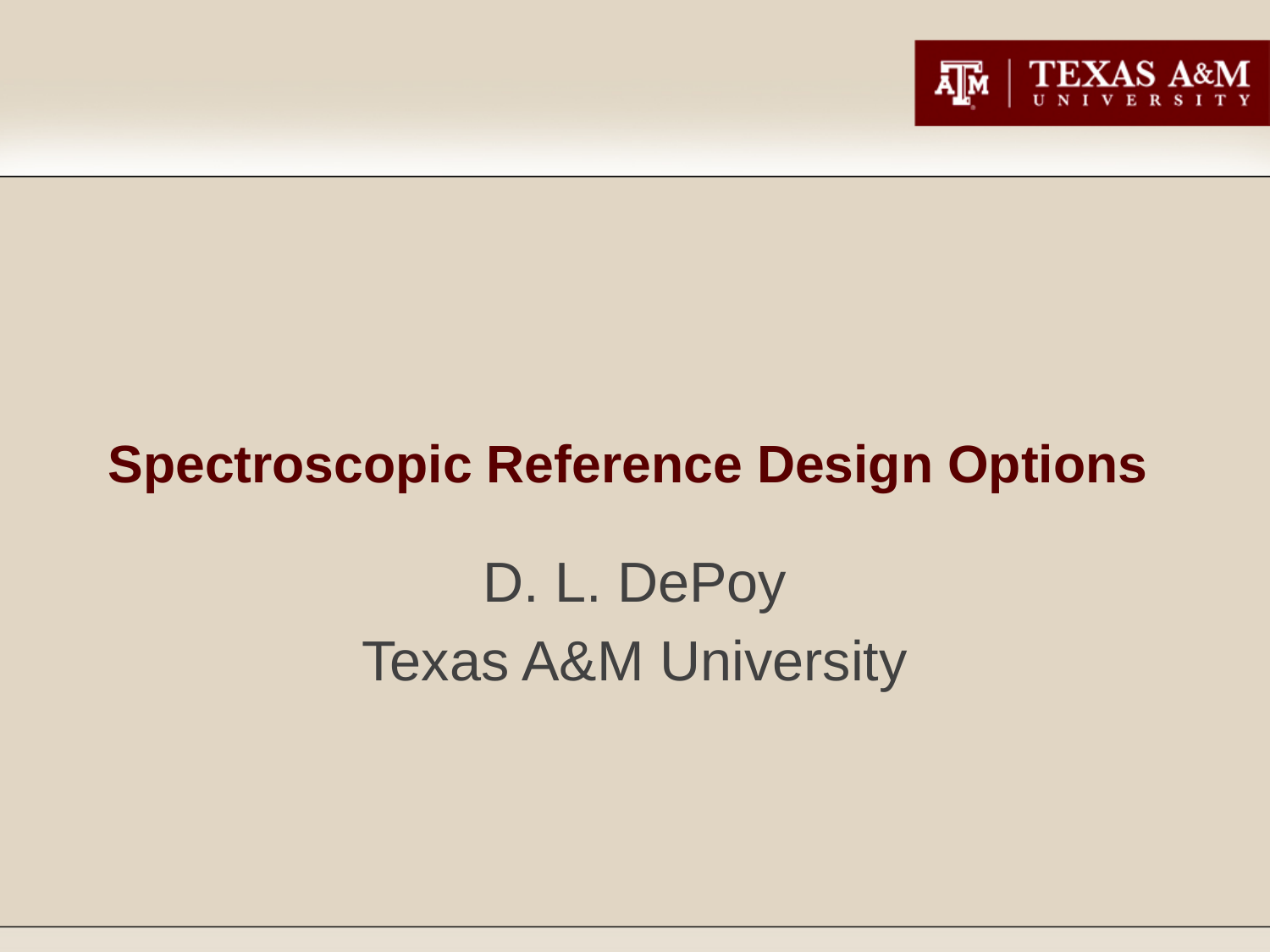

# Spectroscopic Reference Design Options
D. L. DePoy
Texas A&M University